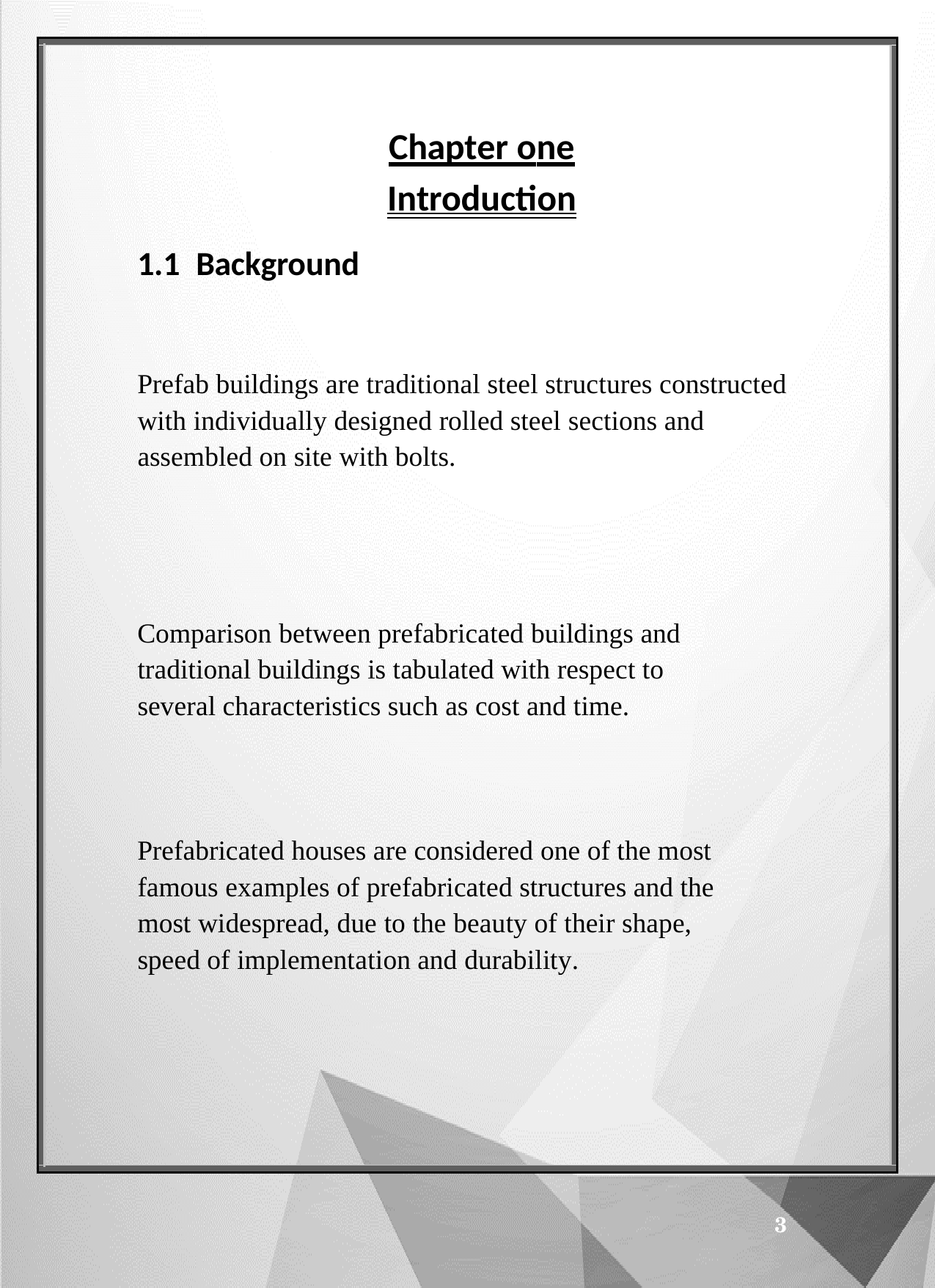

Chapter one Introduction
1.1  Background

Prefab buildings are traditional steel structures constructed with individually designed rolled steel sections and assembled on site with bolts.

Comparison between prefabricated buildings and traditional buildings is tabulated with respect to several characteristics such as cost and time.

Prefabricated houses are considered one of the most famous examples of prefabricated structures and the most widespread, due to the beauty of their shape, speed of implementation and durability.

3